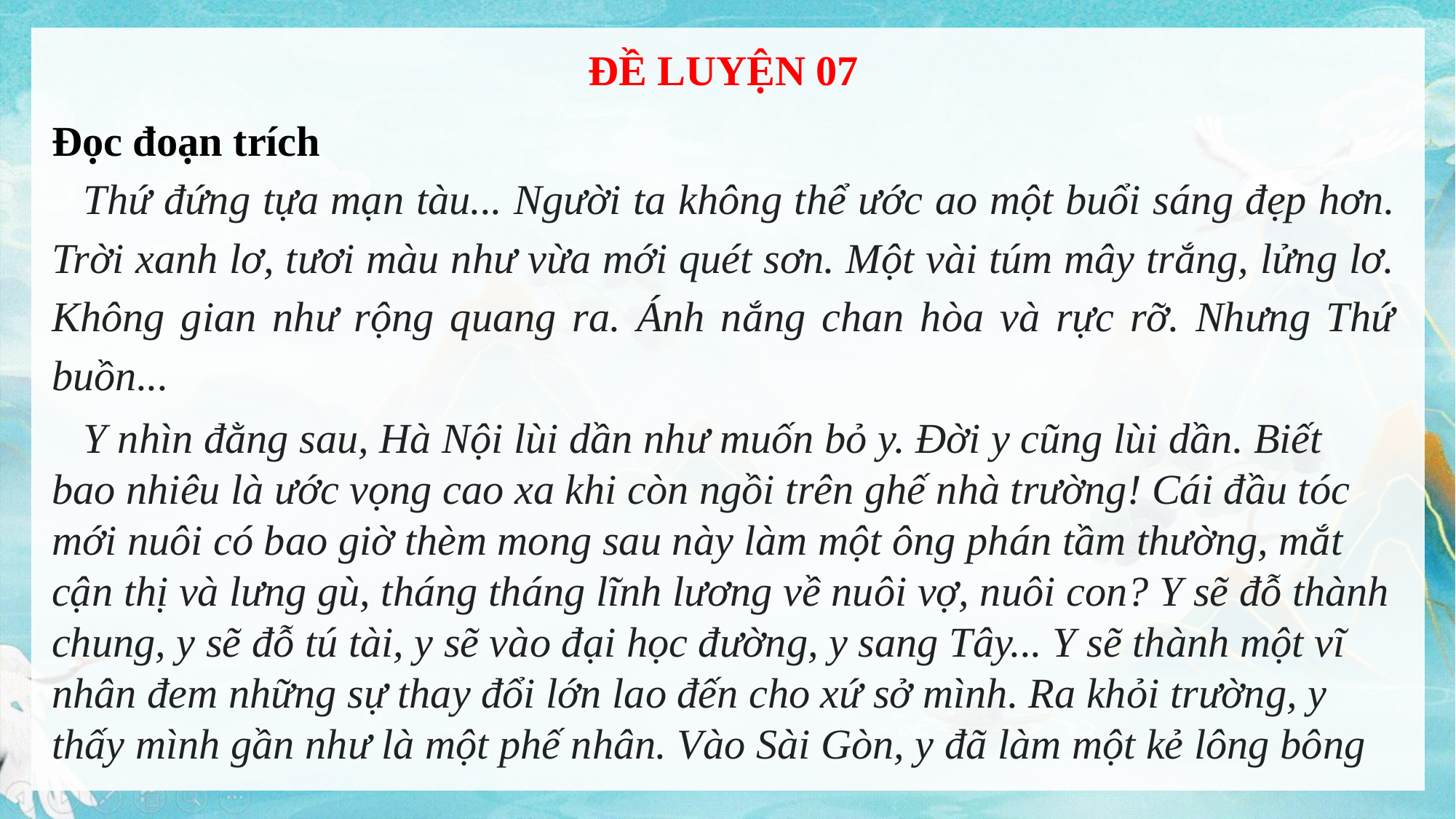

ĐỀ LUYỆN 07
Đọc đoạn trích
Thứ đứng tựa mạn tàu... Người ta không thể ước ao một buổi sáng đẹp hơn. Trời xanh lơ, tươi màu như vừa mới quét sơn. Một vài túm mây trắng, lửng lơ. Không gian như rộng quang ra. Ánh nắng chan hòa và rực rỡ. Nhưng Thứ buồn...
Y nhìn đằng sau, Hà Nội lùi dần như muốn bỏ y. Đời y cũng lùi dần. Biết bao nhiêu là ước vọng cao xa khi còn ngồi trên ghế nhà trường! Cái đầu tóc mới nuôi có bao giờ thèm mong sau này làm một ông phán tầm thường, mắt cận thị và lưng gù, tháng tháng lĩnh lương về nuôi vợ, nuôi con? Y sẽ đỗ thành chung, y sẽ đỗ tú tài, y sẽ vào đại học đường, y sang Tây... Y sẽ thành một vĩ nhân đem những sự thay đổi lớn lao đến cho xứ sở mình. Ra khỏi trường, y thấy mình gần như là một phế nhân. Vào Sài Gòn, y đã làm một kẻ lông bông